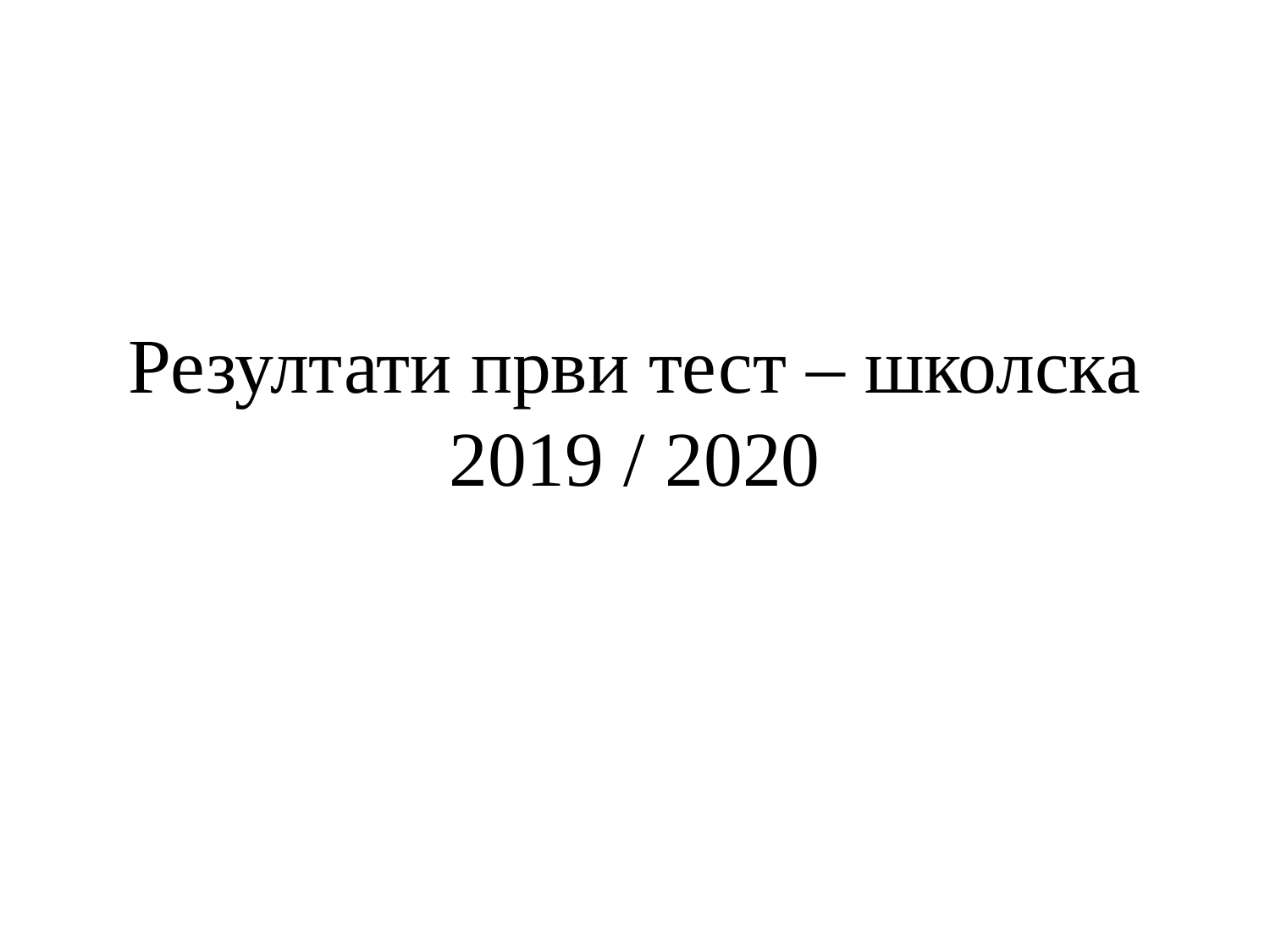

# Резултати први тест – школска 2019 / 2020